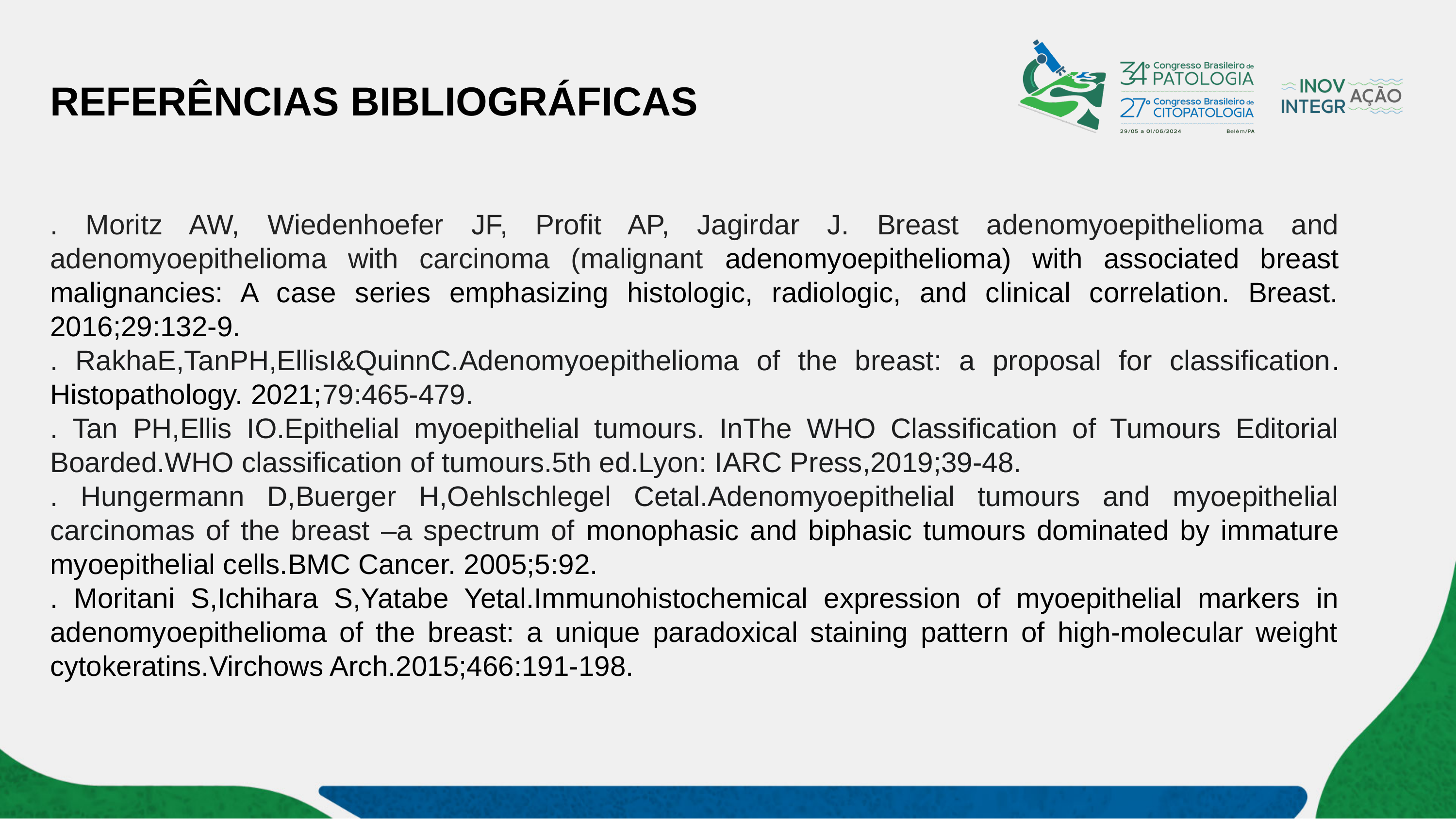

REFERÊNCIAS BIBLIOGRÁFICAS

. Moritz AW, Wiedenhoefer JF, Profit AP, Jagirdar J. Breast adenomyoepithelioma and adenomyoepithelioma with carcinoma (malignant adenomyoepithelioma) with associated breast malignancies: A case series emphasizing histologic, radiologic, and clinical correlation. Breast. 2016;29:132-9.
. RakhaE,TanPH,EllisI&QuinnC.Adenomyoepithelioma of the breast: a proposal for classification. Histopathology. 2021;79:465-479.
. Tan PH,Ellis IO.Epithelial myoepithelial tumours. InThe WHO Classification of Tumours Editorial Boarded.WHO classification of tumours.5th ed.Lyon: IARC Press,2019;39-48.
. Hungermann D,Buerger H,Oehlschlegel Cetal.Adenomyoepithelial tumours and myoepithelial carcinomas of the breast –a spectrum of monophasic and biphasic tumours dominated by immature myoepithelial cells.BMC Cancer. 2005;5:92.
. Moritani S,Ichihara S,Yatabe Yetal.Immunohistochemical expression of myoepithelial markers in adenomyoepithelioma of the breast: a unique paradoxical staining pattern of high-molecular weight cytokeratins.Virchows Arch.2015;466:191-198.